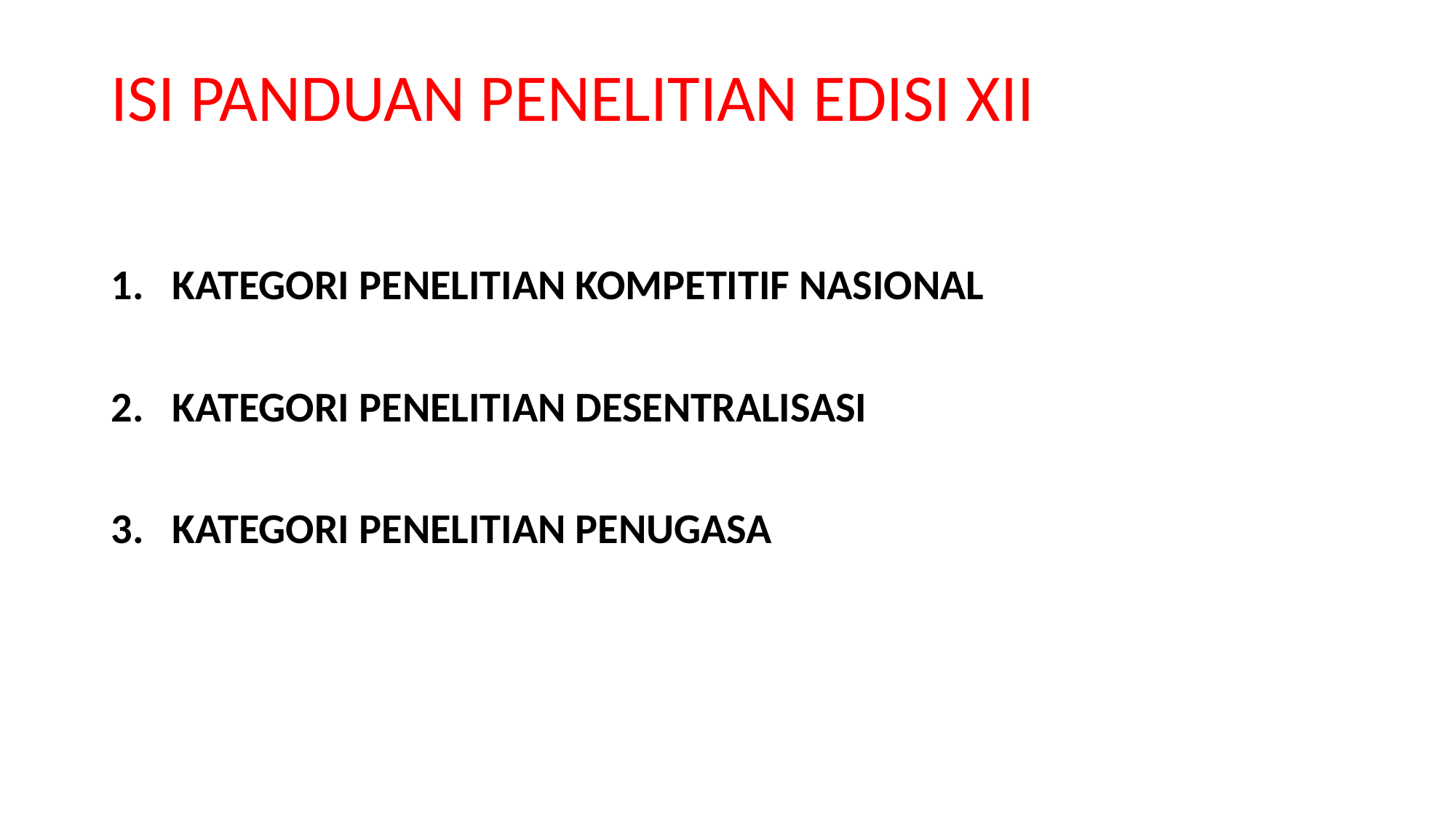

# ISI PANDUAN PENELITIAN EDISI XII
KATEGORI PENELITIAN KOMPETITIF NASIONAL

KATEGORI PENELITIAN DESENTRALISASI

KATEGORI PENELITIAN PENUGASA